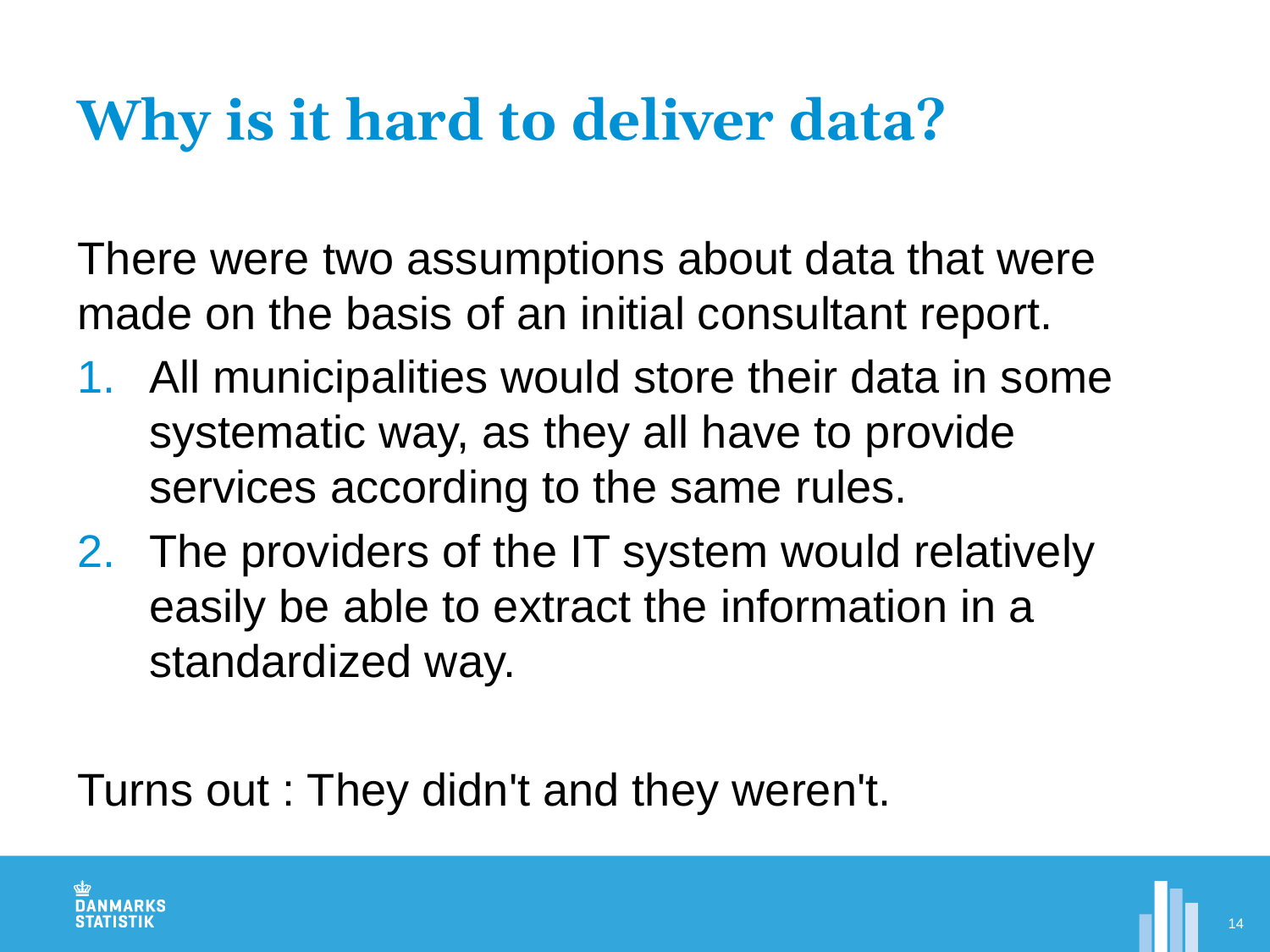

# Why is it hard to deliver data?
There were two assumptions about data that were made on the basis of an initial consultant report.
All municipalities would store their data in some systematic way, as they all have to provide services according to the same rules.
The providers of the IT system would relatively easily be able to extract the information in a standardized way.

Turns out : They didn't and they weren't.
14